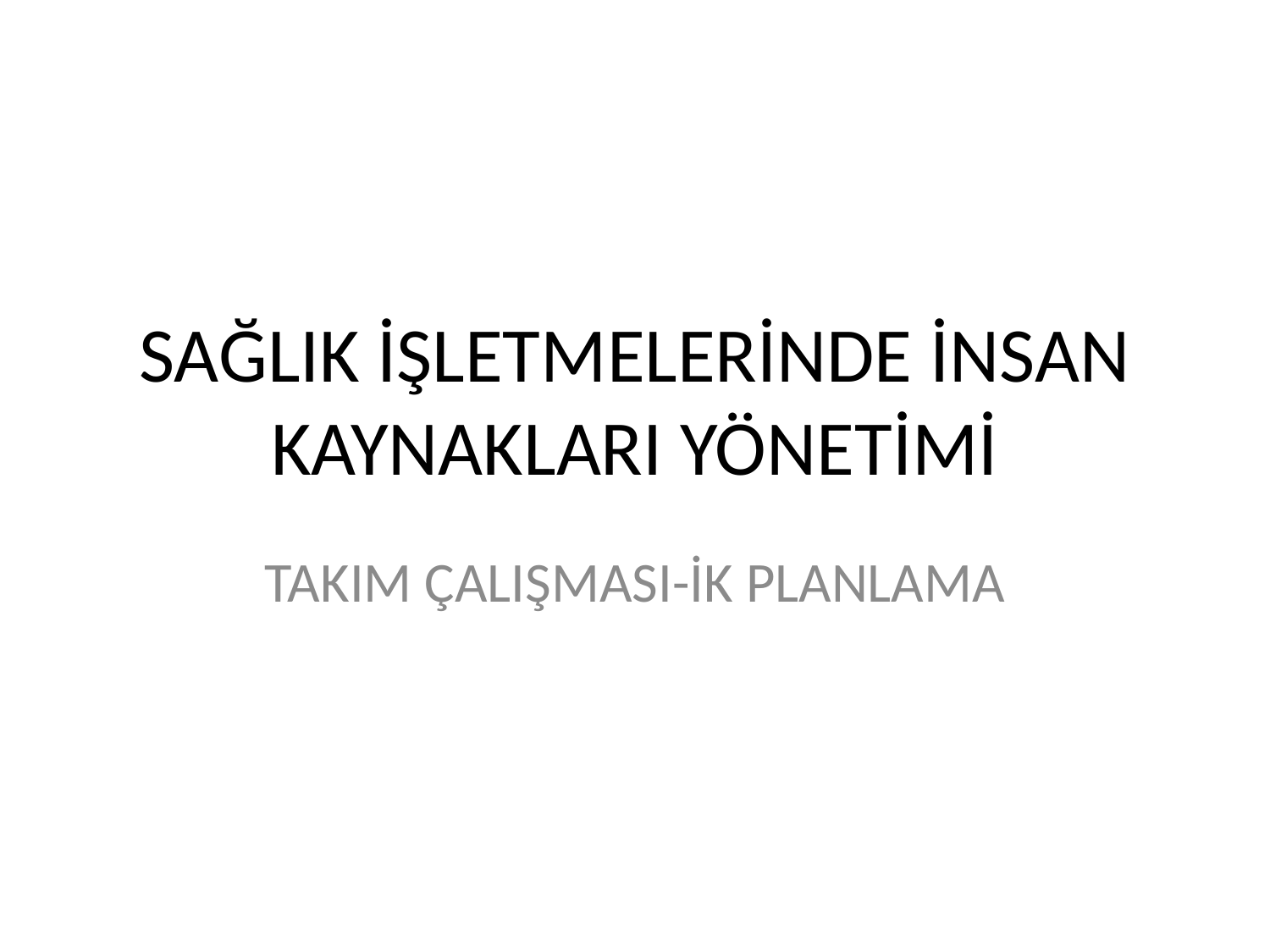

# SAĞLIK İŞLETMELERİNDE İNSAN KAYNAKLARI YÖNETİMİ
TAKIM ÇALIŞMASI-İK PLANLAMA